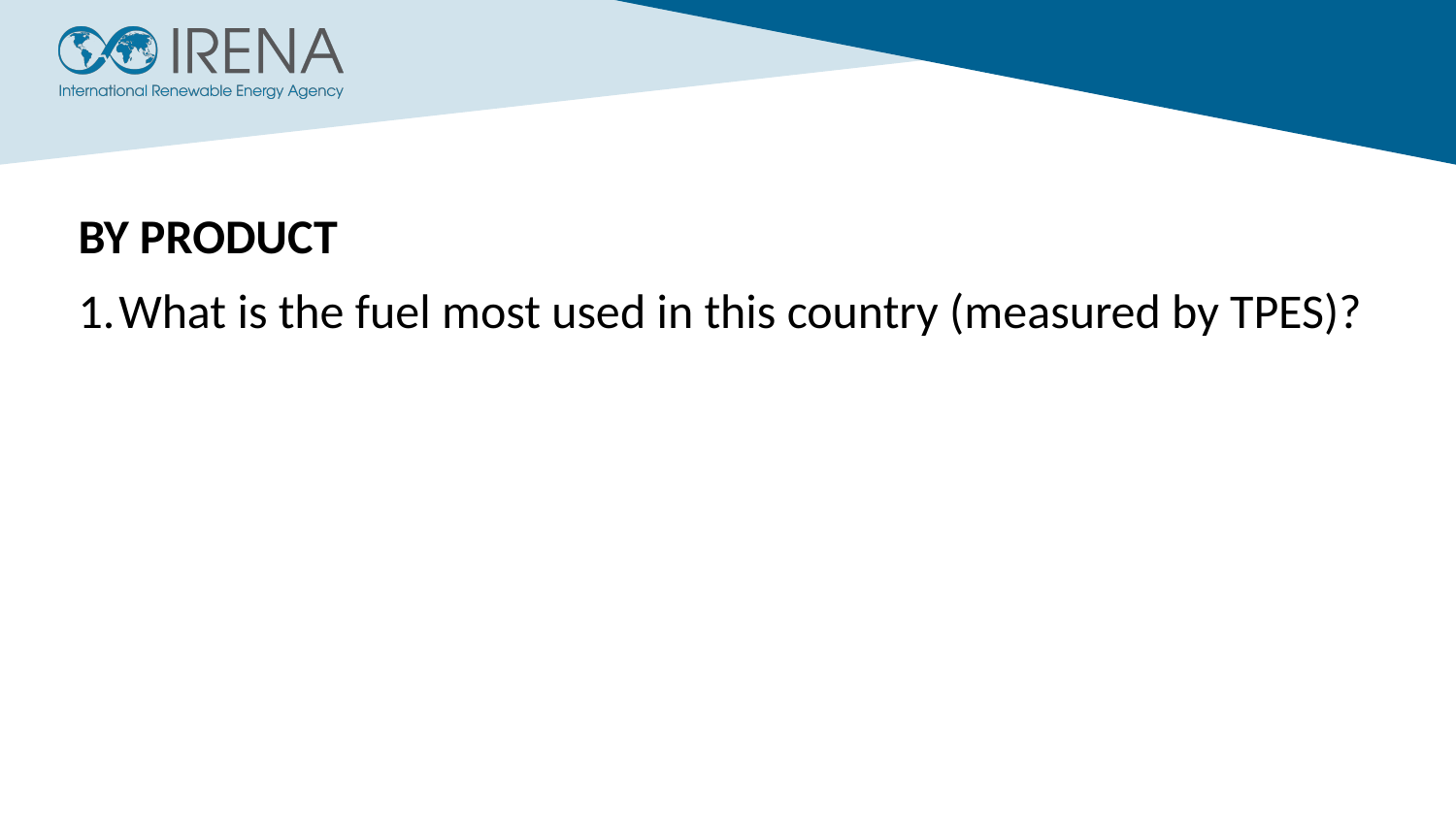

BY PRODUCT
What is the fuel most used in this country (measured by TPES)?